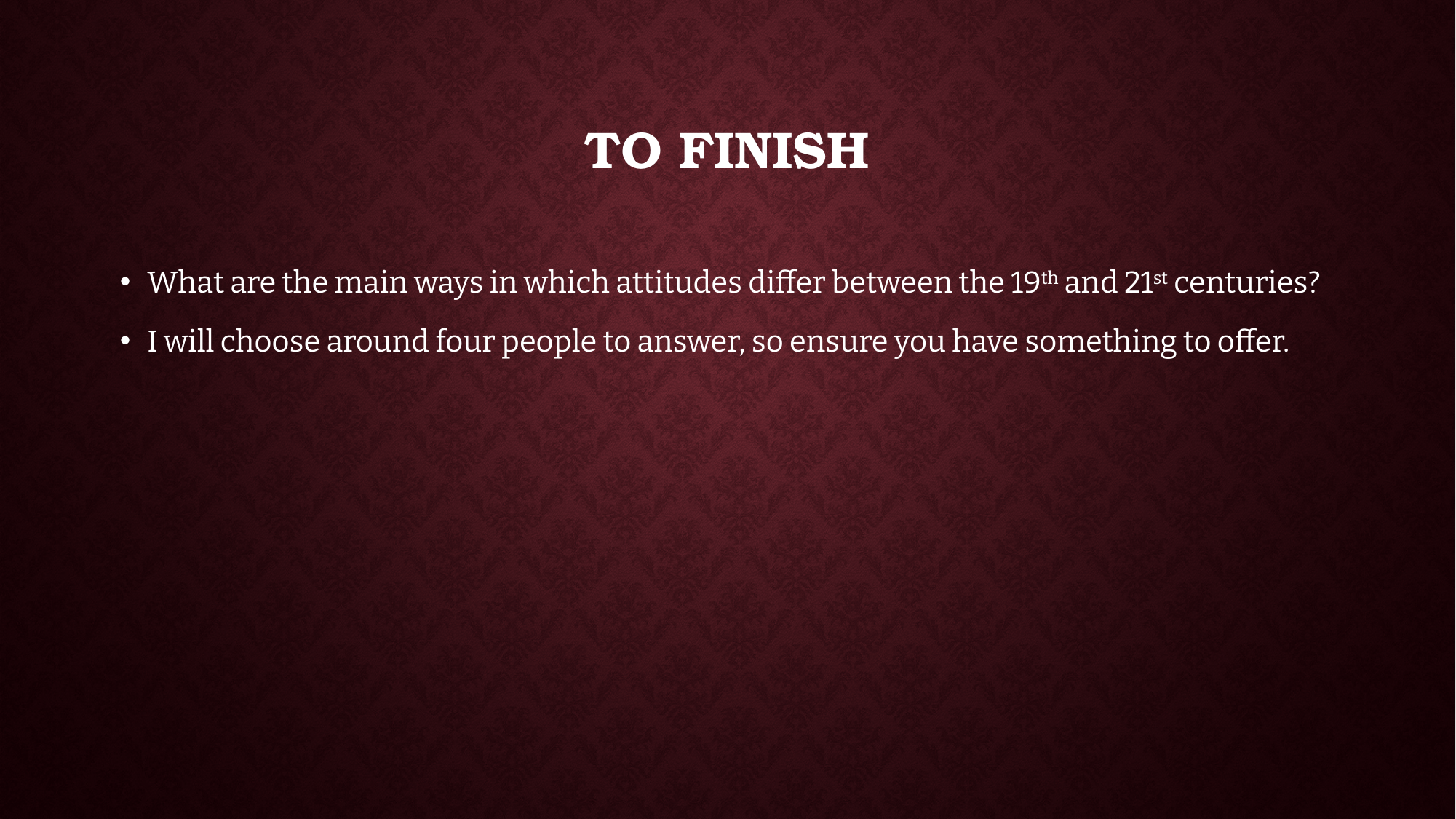

# To finish
What are the main ways in which attitudes differ between the 19th and 21st centuries?
I will choose around four people to answer, so ensure you have something to offer.